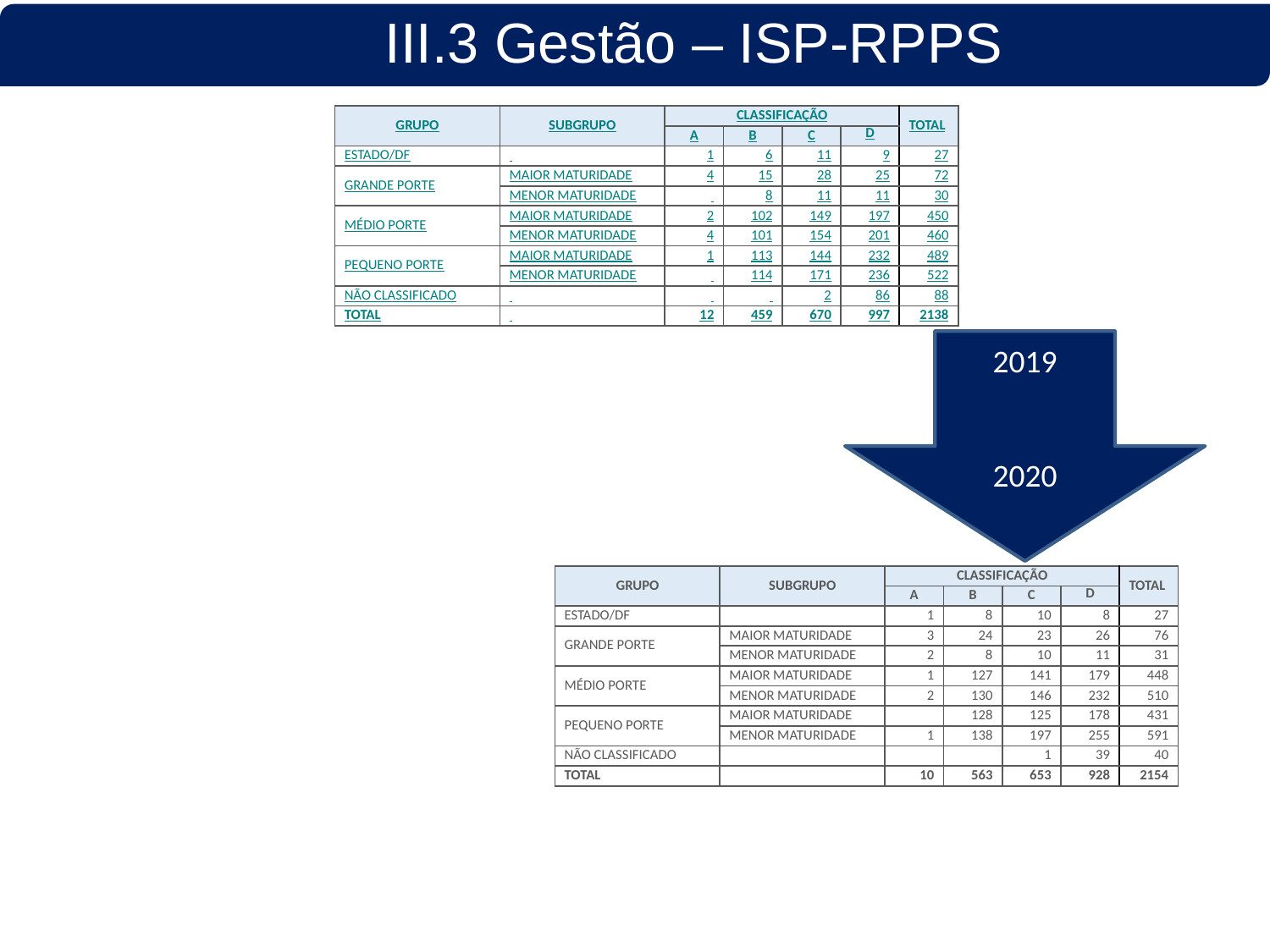

III.3 Gestão – ISP-RPPS
| GRUPO | SUBGRUPO | CLASSIFICAÇÃO |  |  |  | TOTAL |
| --- | --- | --- | --- | --- | --- | --- |
|  |  | A | B | C | D |  |
| ESTADO/DF |  | 1 | 6 | 11 | 9 | 27 |
| GRANDE PORTE | MAIOR MATURIDADE | 4 | 15 | 28 | 25 | 72 |
|  | MENOR MATURIDADE |  | 8 | 11 | 11 | 30 |
| MÉDIO PORTE | MAIOR MATURIDADE | 2 | 102 | 149 | 197 | 450 |
|  | MENOR MATURIDADE | 4 | 101 | 154 | 201 | 460 |
| PEQUENO PORTE | MAIOR MATURIDADE | 1 | 113 | 144 | 232 | 489 |
|  | MENOR MATURIDADE |  | 114 | 171 | 236 | 522 |
| NÃO CLASSIFICADO |  |  |  | 2 | 86 | 88 |
| TOTAL |  | 12 | 459 | 670 | 997 | 2138 |
2019

2020
| GRUPO | SUBGRUPO | CLASSIFICAÇÃO |  |  |  | TOTAL |
| --- | --- | --- | --- | --- | --- | --- |
|  |  | A | B | C | D |  |
| ESTADO/DF |  | 1 | 8 | 10 | 8 | 27 |
| GRANDE PORTE | MAIOR MATURIDADE | 3 | 24 | 23 | 26 | 76 |
|  | MENOR MATURIDADE | 2 | 8 | 10 | 11 | 31 |
| MÉDIO PORTE | MAIOR MATURIDADE | 1 | 127 | 141 | 179 | 448 |
|  | MENOR MATURIDADE | 2 | 130 | 146 | 232 | 510 |
| PEQUENO PORTE | MAIOR MATURIDADE |  | 128 | 125 | 178 | 431 |
|  | MENOR MATURIDADE | 1 | 138 | 197 | 255 | 591 |
| NÃO CLASSIFICADO |  |  |  | 1 | 39 | 40 |
| TOTAL |  | 10 | 563 | 653 | 928 | 2154 |